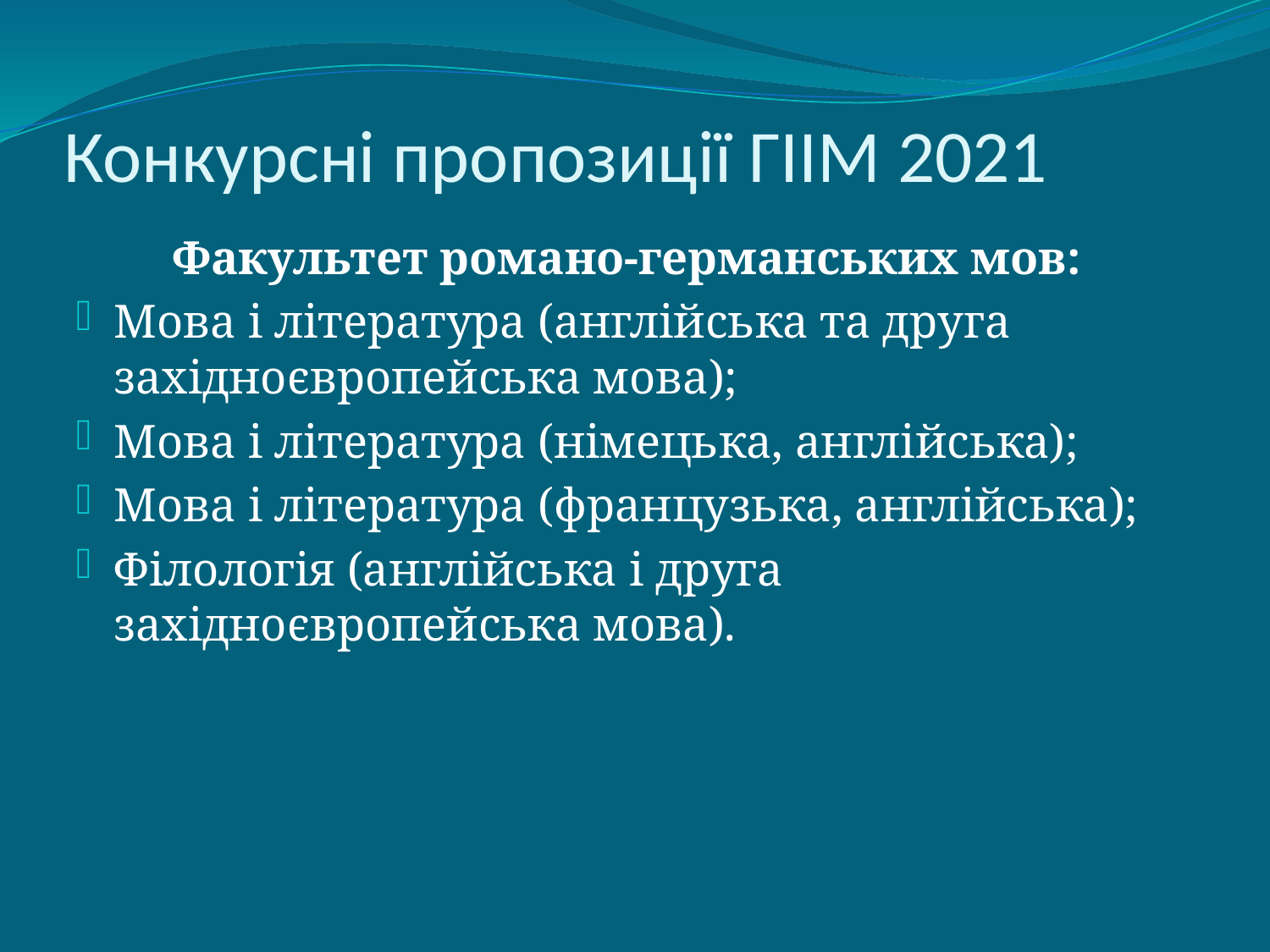

# Конкурсні пропозиції ГІІМ 2021
Факультет романо-германських мов:
Мова і література (англійська та друга західноєвропейська мова);
Мова і література (німецька, англійська);
Мова і література (французька, англійська);
Філологія (англійська і друга західноєвропейська мова).